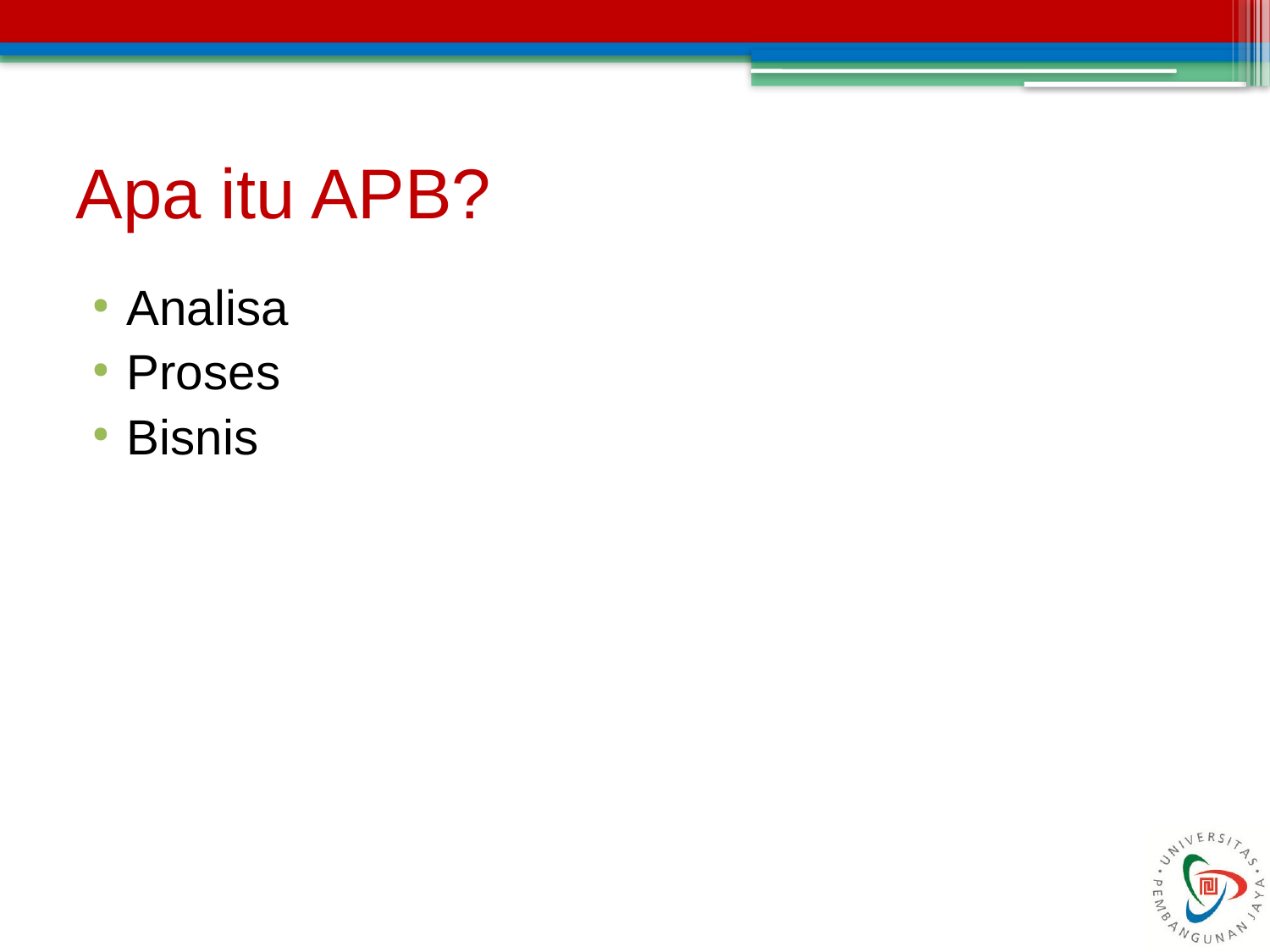

# Apa itu APB?
Analisa
Proses
Bisnis